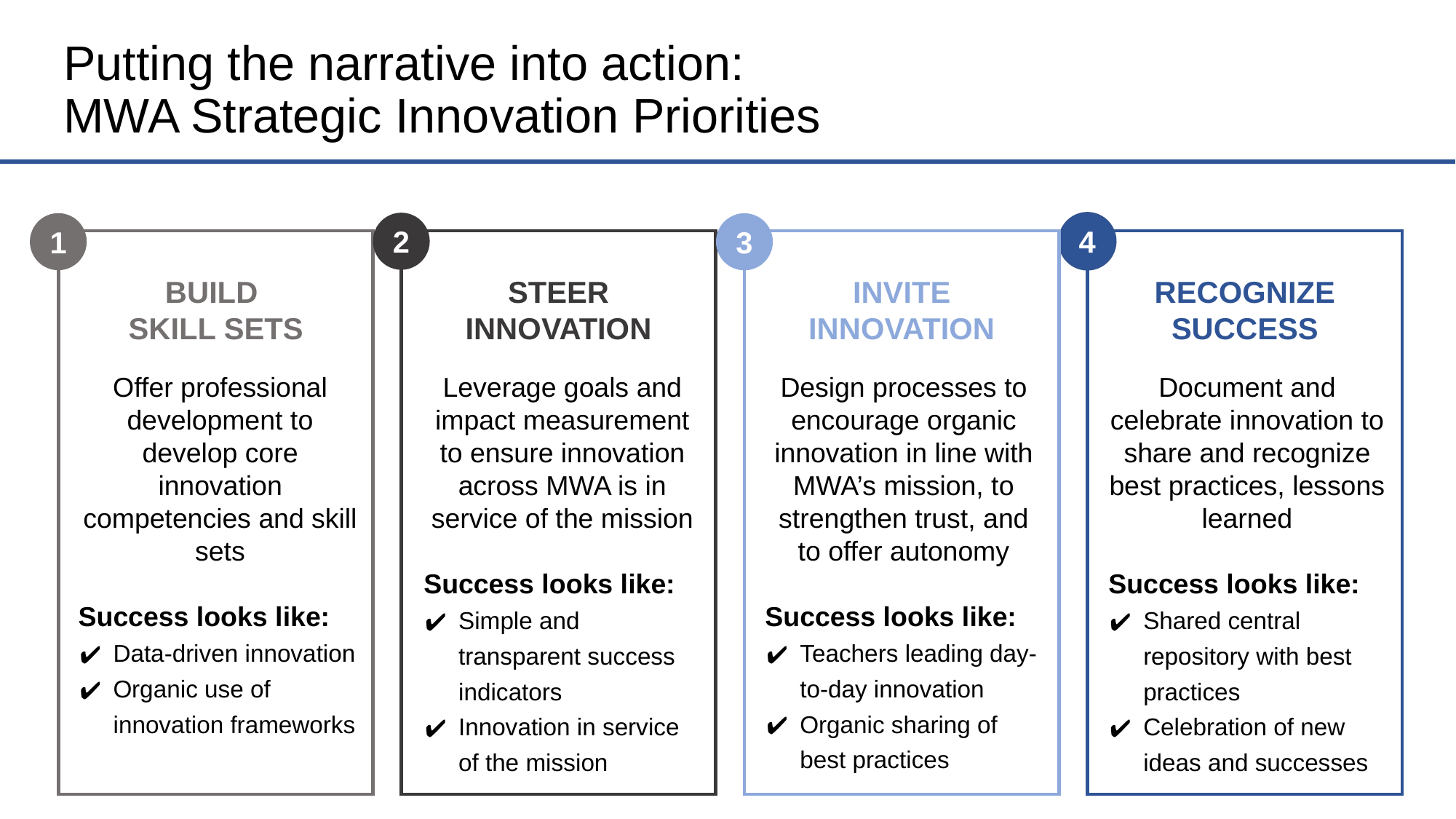

# Putting the narrative into action: MWA Strategic Innovation Priorities
4
2
1
3

STEER INNOVATION

INVITE
INNOVATION

BUILD
SKILL SETS

RECOGNIZE SUCCESS
Offer professional development to develop core innovation competencies and skill sets

Success looks like:
Data-driven innovation
Organic use of innovation frameworks
Leverage goals and impact measurement to ensure innovation across MWA is in service of the mission

Success looks like:
Simple and transparent success indicators
Innovation in service of the mission
Design processes to encourage organic innovation in line with MWA’s mission, to strengthen trust, and to offer autonomy

Success looks like:
Teachers leading day-to-day innovation
Organic sharing of best practices
Document and celebrate innovation to share and recognize best practices, lessons learned

Success looks like:
Shared central repository with best practices
Celebration of new ideas and successes